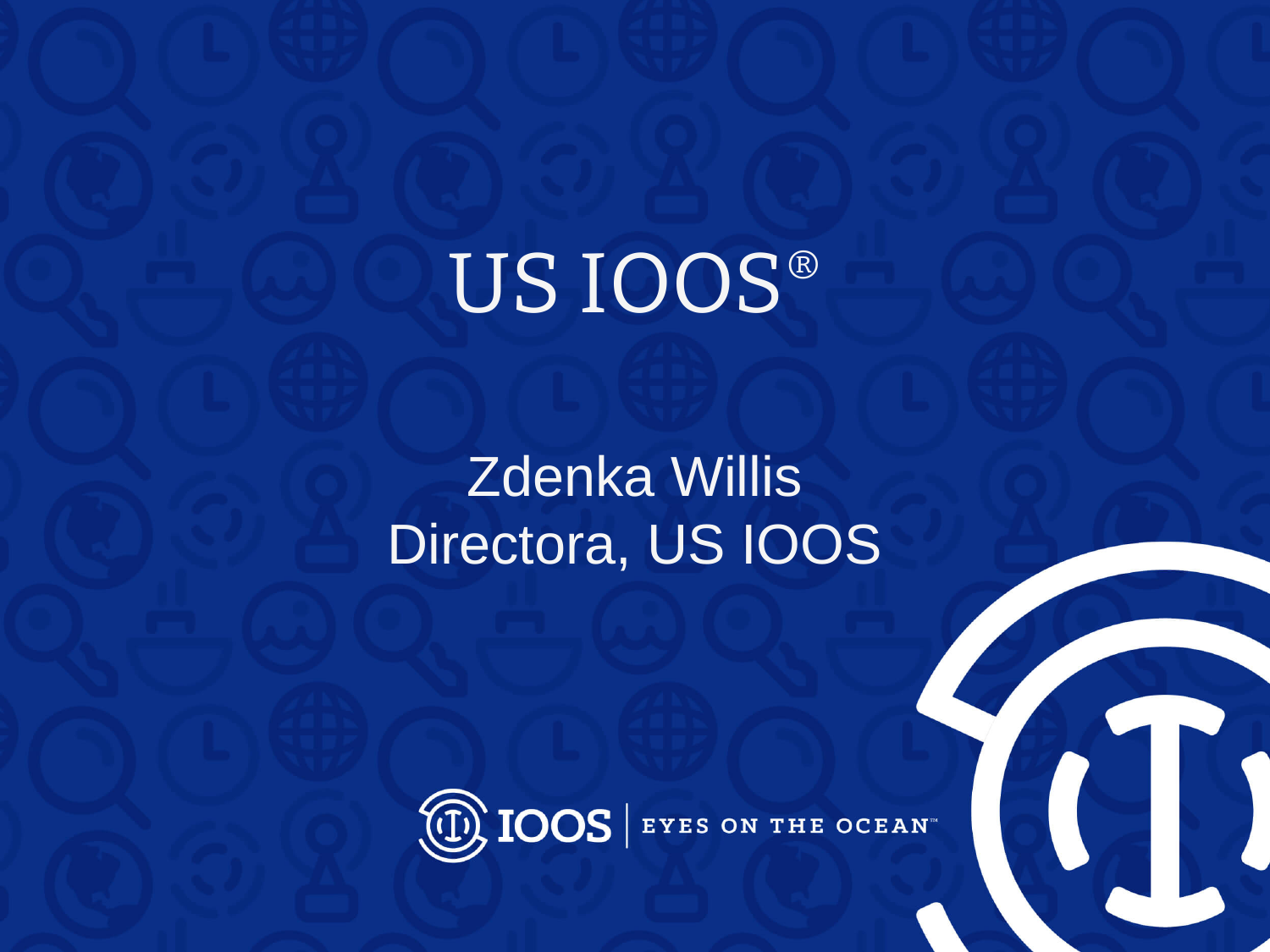

# US IOOS®
Zdenka Willis
Directora, US IOOS